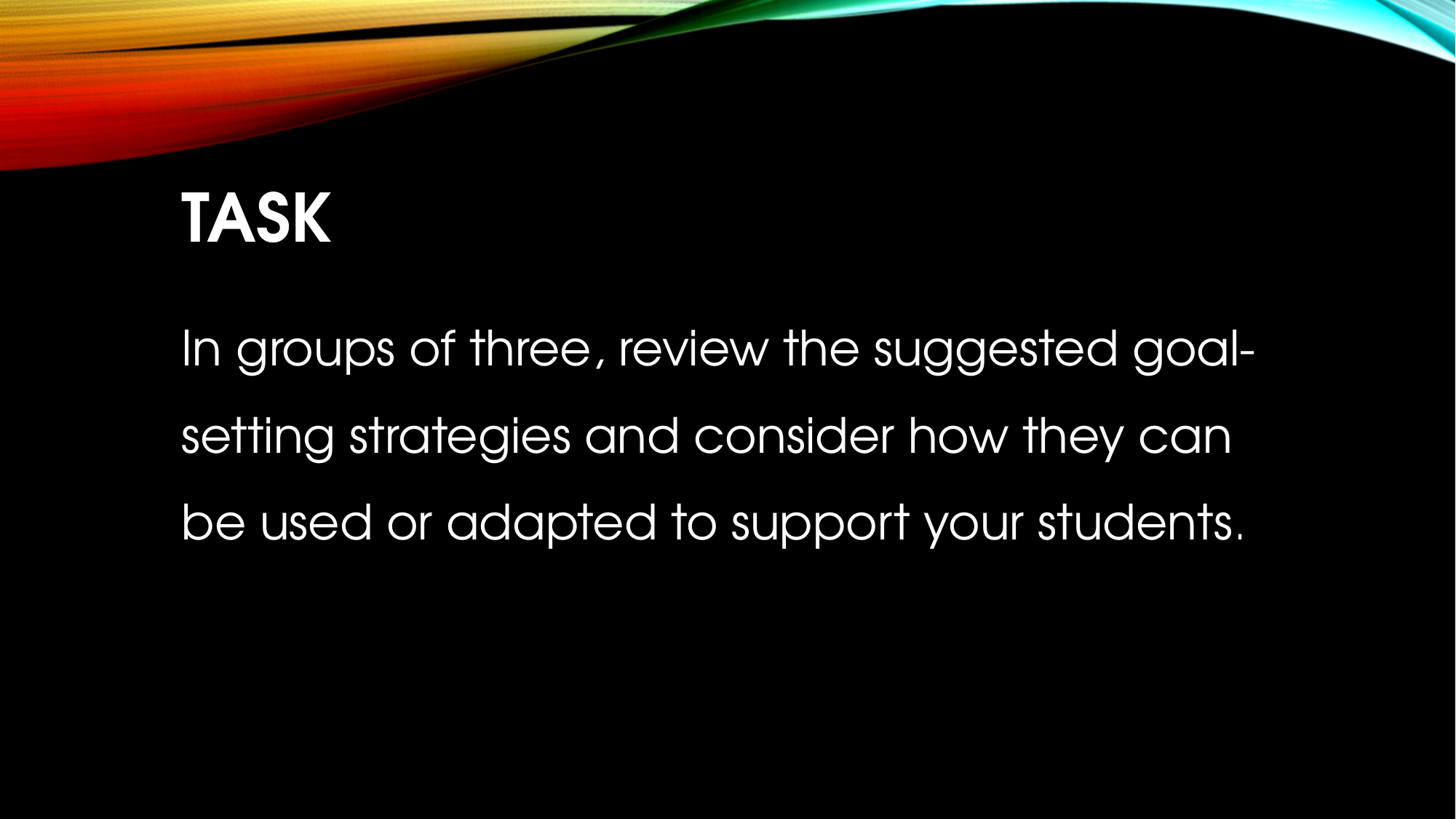

TASK

In groups of three, review the suggested goal-setting strategies and consider how they can be used or adapted to support your students.